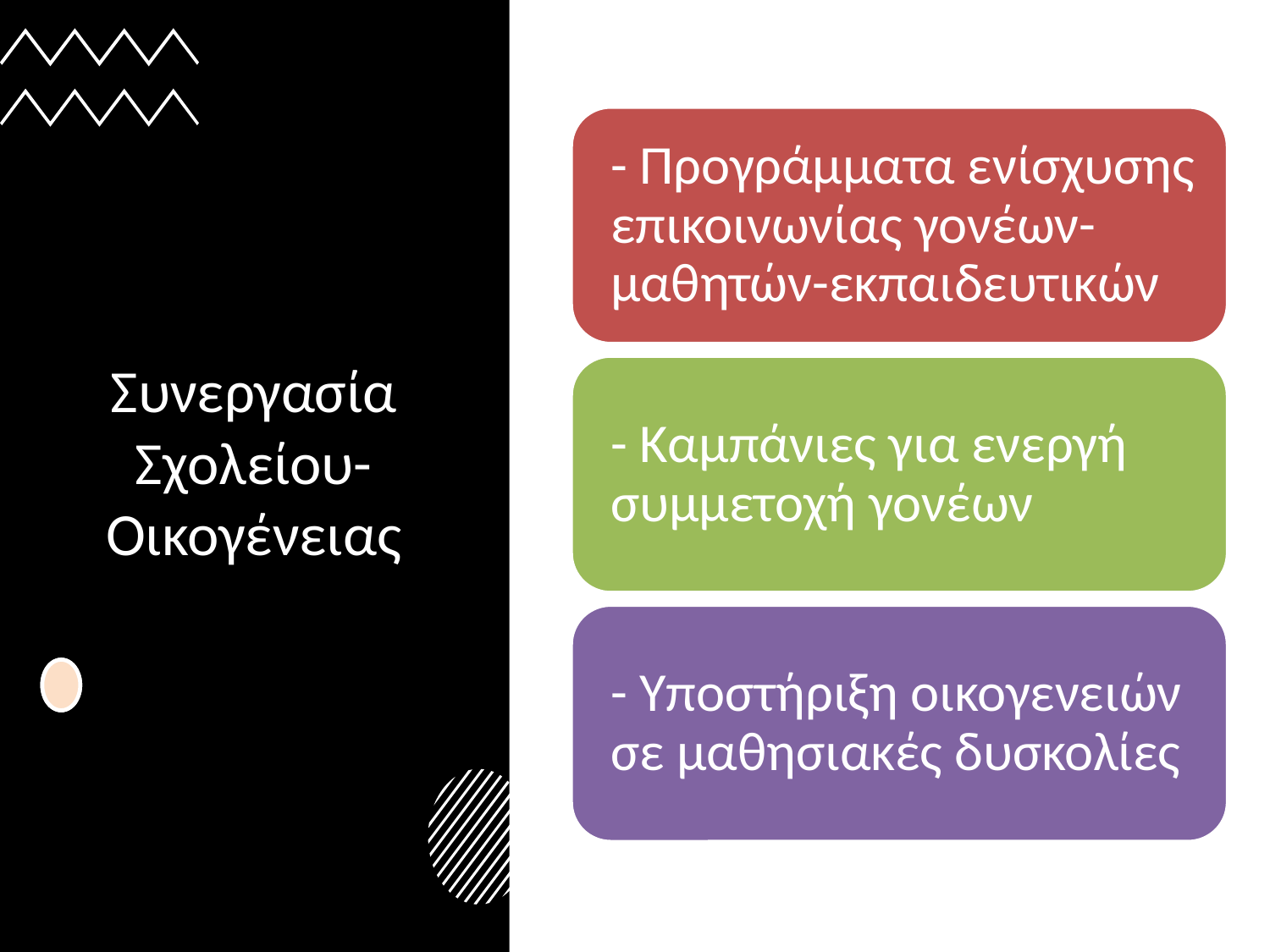

- Προγράμματα ενίσχυσης επικοινωνίας γονέων-μαθητών-εκπαιδευτικών
- Καμπάνιες για ενεργή συμμετοχή γονέων
- Υποστήριξη οικογενειών σε μαθησιακές δυσκολίες
# Συνεργασία Σχολείου-Οικογένειας